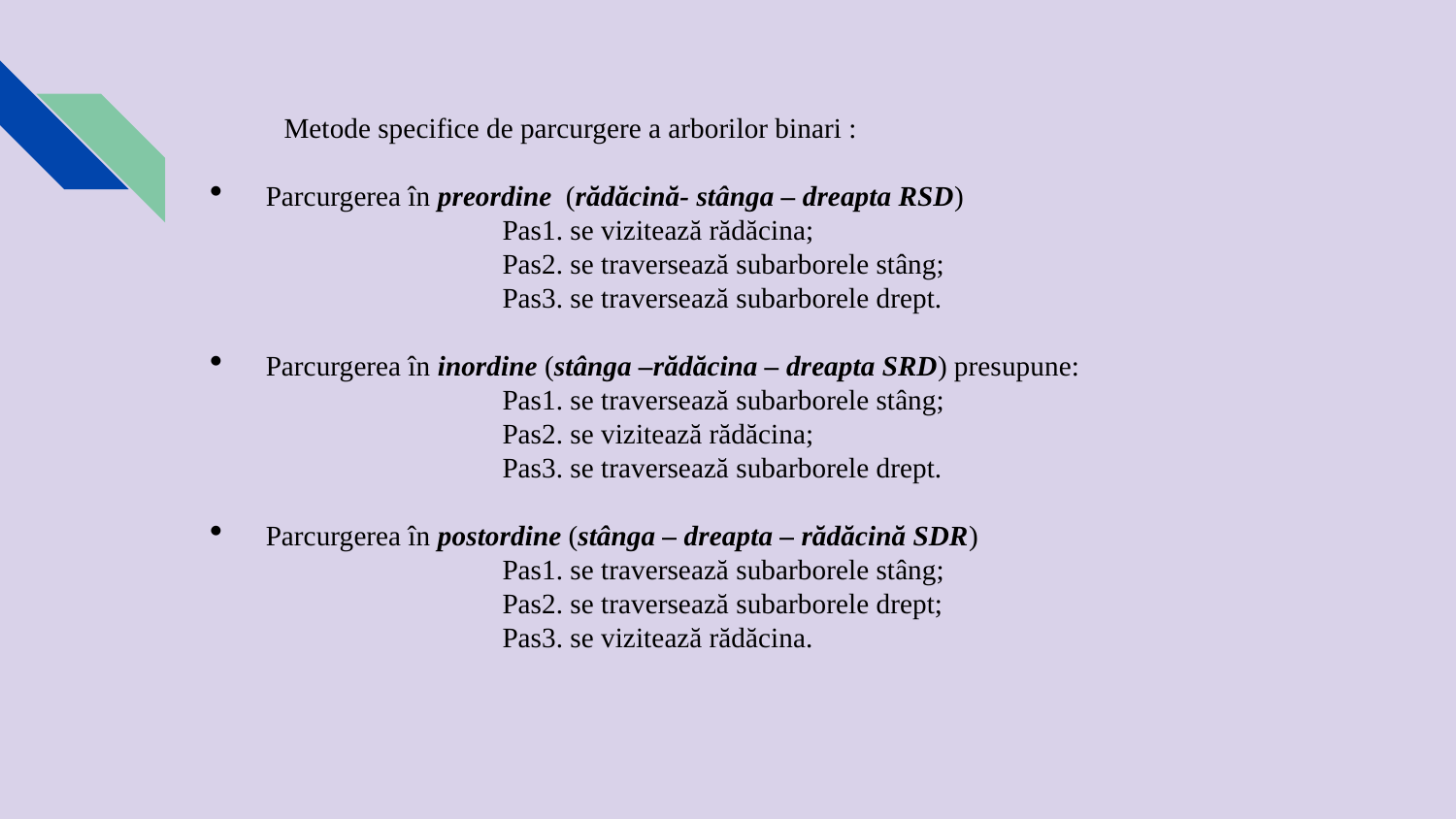

Metode specifice de parcurgere a arborilor binari :

Parcurgerea în preordine  (rădăcină- stânga – dreapta RSD)
		Pas1. se vizitează rădăcina;
		Pas2. se traversează subarborele stâng;
		Pas3. se traversează subarborele drept.

Parcurgerea în inordine (stânga –rădăcina – dreapta SRD) presupune:
		Pas1. se traversează subarborele stâng;
		Pas2. se vizitează rădăcina;
		Pas3. se traversează subarborele drept.

Parcurgerea în postordine (stânga – dreapta – rădăcină SDR)
		Pas1. se traversează subarborele stâng;
		Pas2. se traversează subarborele drept;
		Pas3. se vizitează rădăcina.